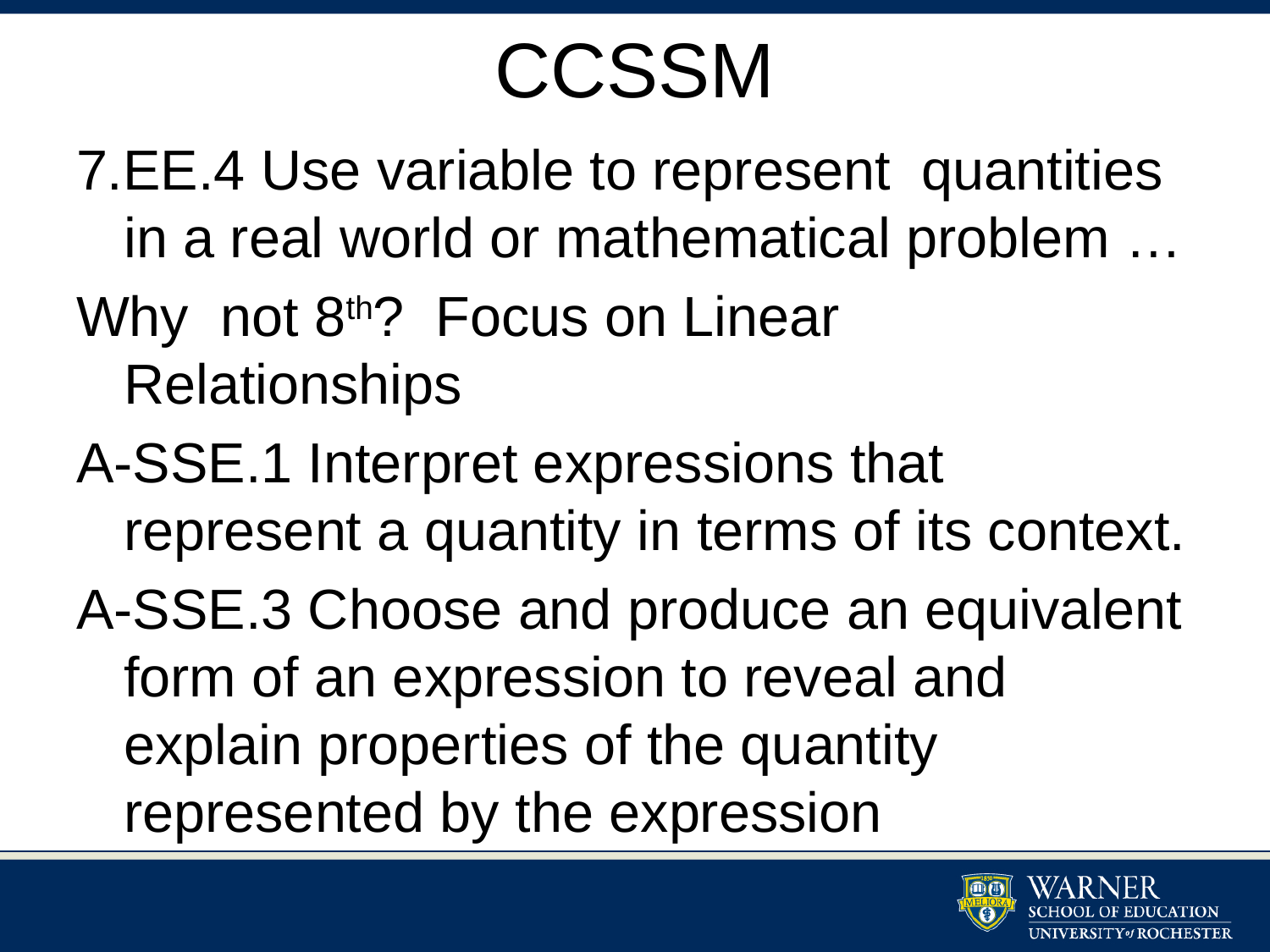

# CCSSM
7.EE.4 Use variable to represent  quantities in a real world or mathematical problem …
Why  not 8th?  Focus on Linear Relationships
A-SSE.1 Interpret expressions that represent a quantity in terms of its context.
A-SSE.3 Choose and produce an equivalent form of an expression to reveal and explain properties of the quantity represented by the expression